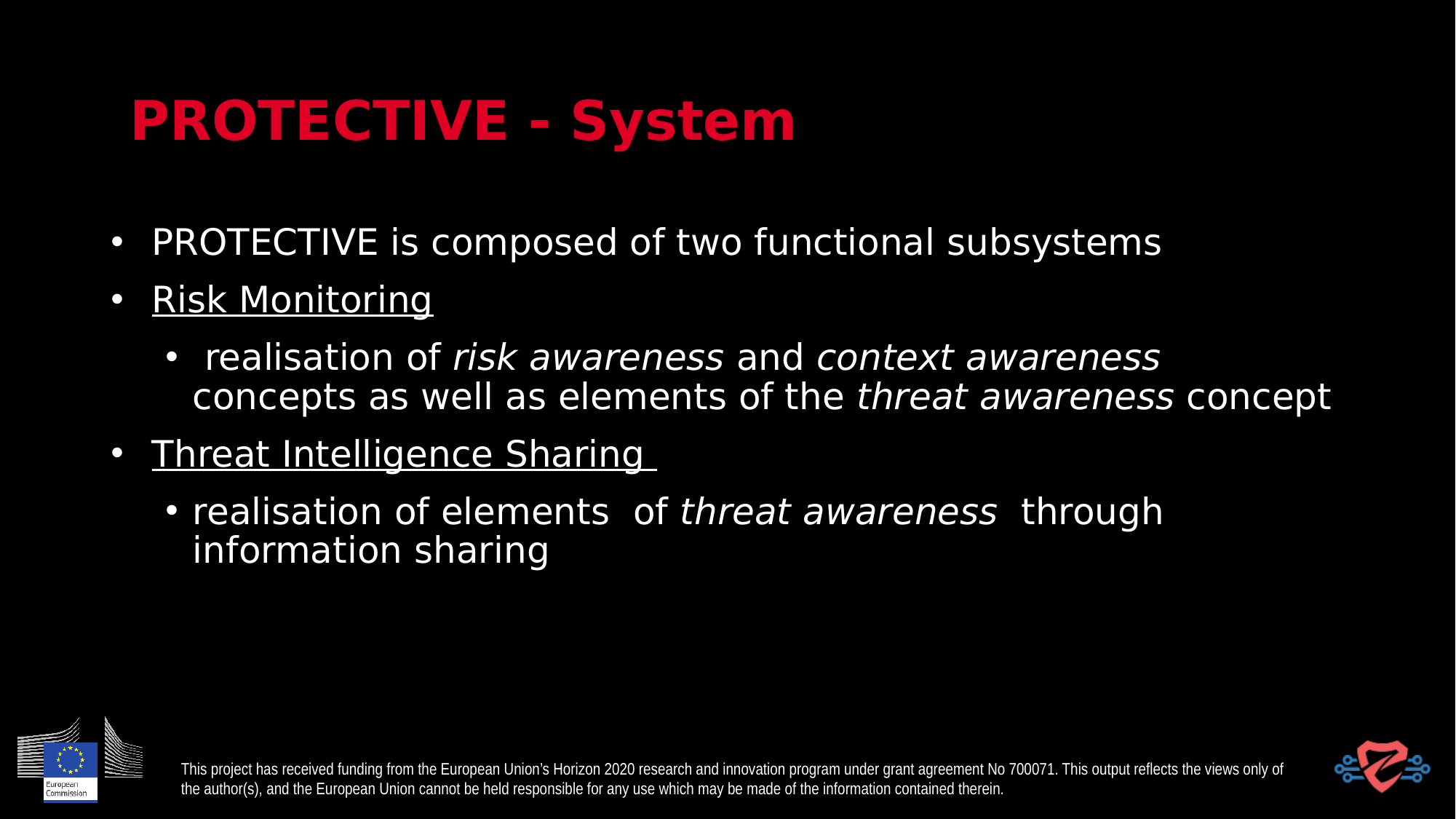

# PROTECTIVE - System
PROTECTIVE is composed of two functional subsystems
Risk Monitoring
 realisation of risk awareness and context awareness   concepts as well as elements of the threat awareness concept
Threat Intelligence Sharing
realisation of elements  of threat awareness  through information sharing
This project has received funding from the European Union’s Horizon 2020 research and innovation program under grant agreement No 700071. This output reflects the views only of the author(s), and the European Union cannot be held responsible for any use which may be made of the information contained therein.